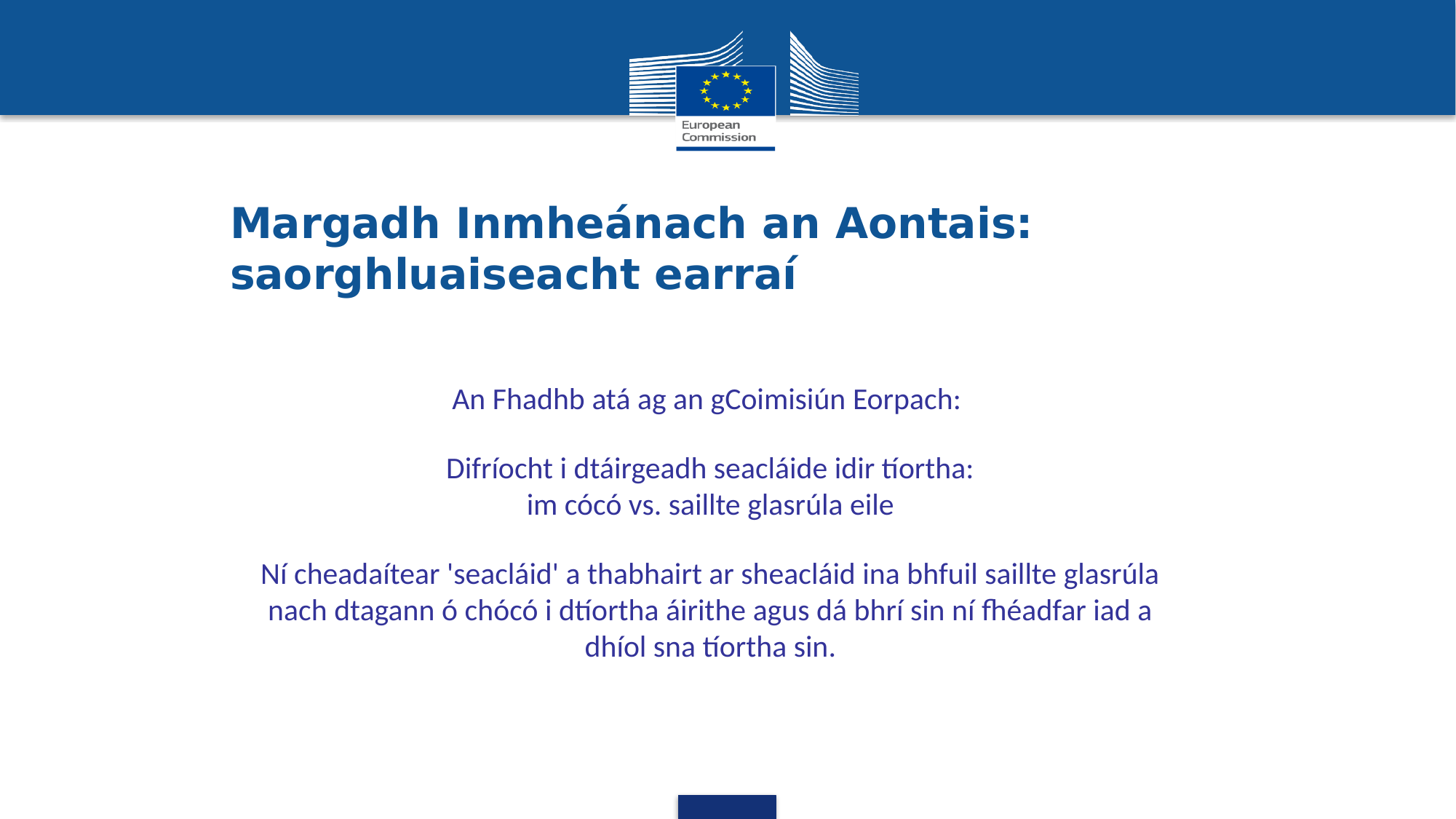

Margadh Inmheánach an Aontais:
saorghluaiseacht earraí
An Fhadhb atá ag an gCoimisiún Eorpach:
Difríocht i dtáirgeadh seacláide idir tíortha:
im cócó vs. saillte glasrúla eile
Ní cheadaítear 'seacláid' a thabhairt ar sheacláid ina bhfuil saillte glasrúla nach dtagann ó chócó i dtíortha áirithe agus dá bhrí sin ní fhéadfar iad a dhíol sna tíortha sin.